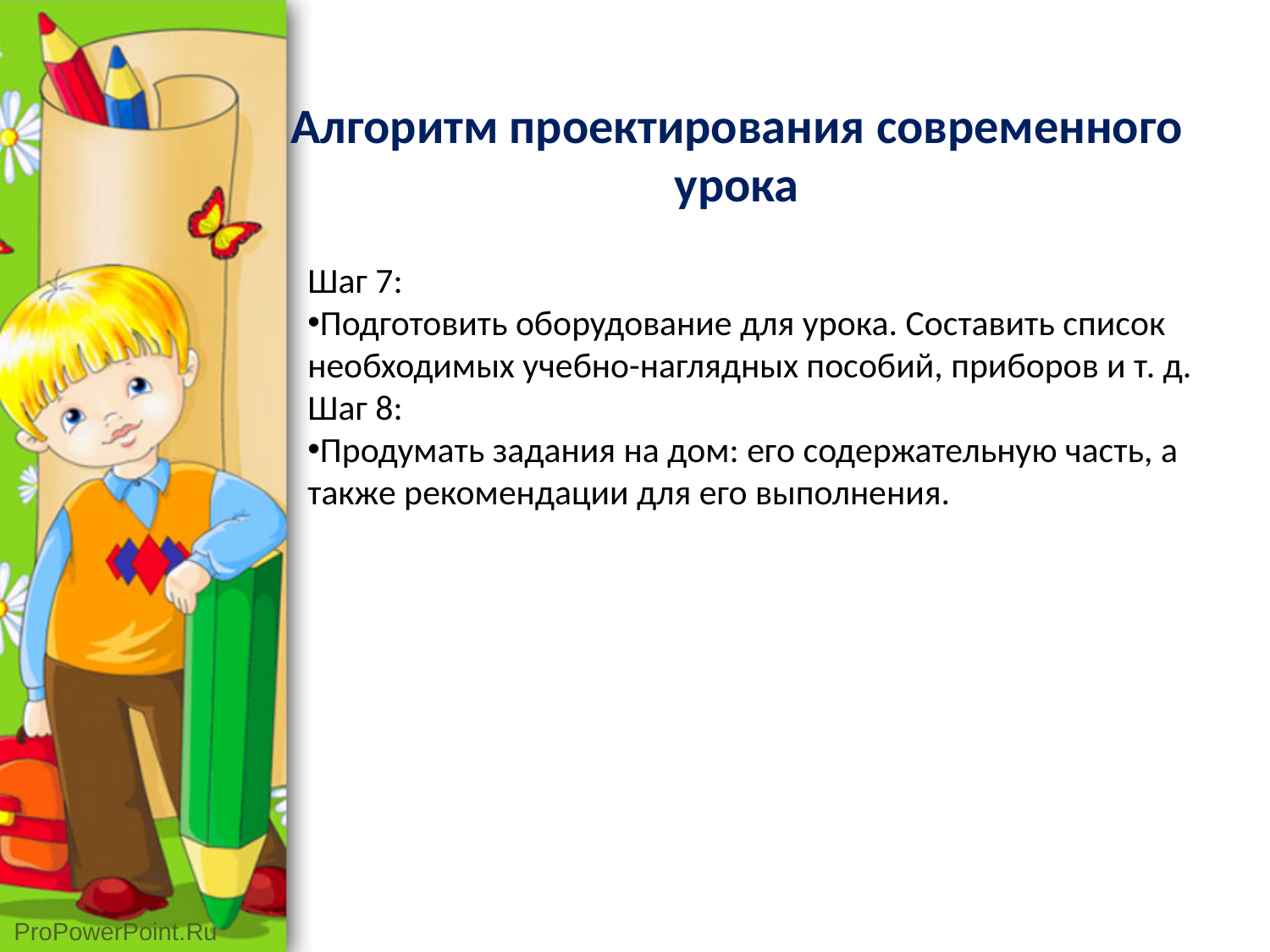

# Алгоритм проектирования современного урока
Шаг 7:
Подготовить оборудование для урока. Составить список необходимых учебно-наглядных пособий, приборов и т. д. Шаг 8:
Продумать задания на дом: его содержательную часть, а также рекомендации для его выполнения.